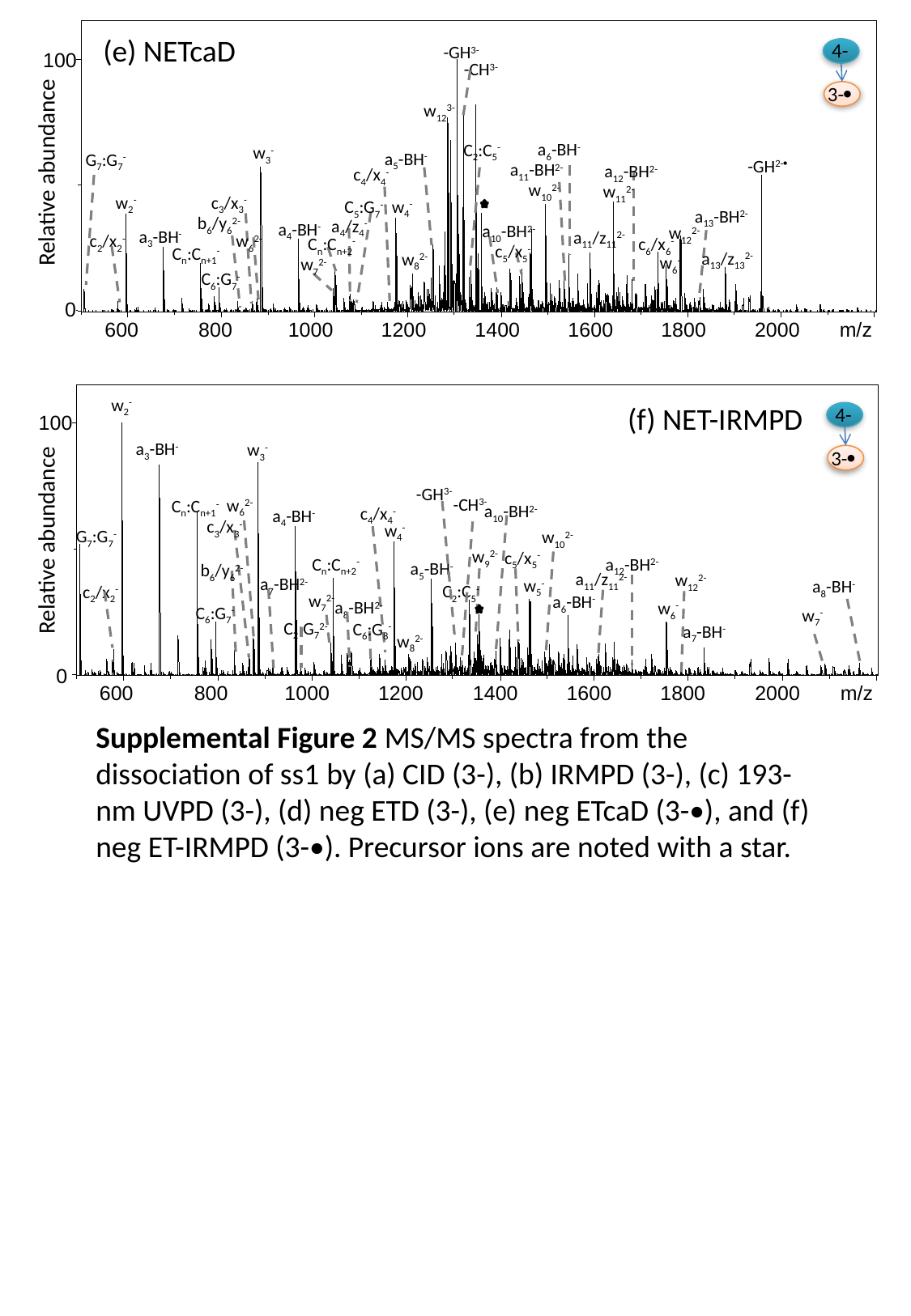

(e) NETcaD
4-
-GH3-

100
-CH3-

3-•

w123-
a6-BH-
C2:C5-
w3-
a5-BH-
G7:G7-
-GH2-•
Relative abundance
a11-BH2-
a12-BH2-
c4/x4-
w102-
w112-

w2-
c3/x3-
w4-
C5:G7-
a13-BH2-

b6/y62-
a4/z4-
a4-BH-
a10-BH2-
w122-
a3-BH-
a11/z112-
c2/x2-
w62-
c6/x6-
Cn:Cn+2-
c5/x5-
Cn:Cn+1-
a13/z132-
w82-
w6-
w72-
C6:G7-
0

600
800
1000
1200
1400
1600
1800
2000
m/z

w2-
(f) NET-IRMPD
4-

100

a3-BH-
w3-
3-•

-GH3-
-CH3-
w62-
Cn:Cn+1-
a10-BH2-
c4/x4-
a4-BH-
c3/x3-
w4-
G7:G7-
w102-
Relative abundance
w92-
c5/x5-
Cn:Cn+2-
a12-BH2-

a5-BH-
b6/y62-
a11/z112-
w122-
a7-BH2-
w5-
a8-BH-
C2:C5-
c2/x2-

w72-
a6-BH-
a8-BH2-
w6-
C6:G7-
w7-

C2:G72-
C6:G8-
a7-BH-
w82-
0

600
800
1000
1200
1400
1600
1800
2000
m/z
Supplemental Figure 2 MS/MS spectra from the dissociation of ss1 by (a) CID (3-), (b) IRMPD (3-), (c) 193-nm UVPD (3-), (d) neg ETD (3-), (e) neg ETcaD (3-•), and (f) neg ET-IRMPD (3-•). Precursor ions are noted with a star.